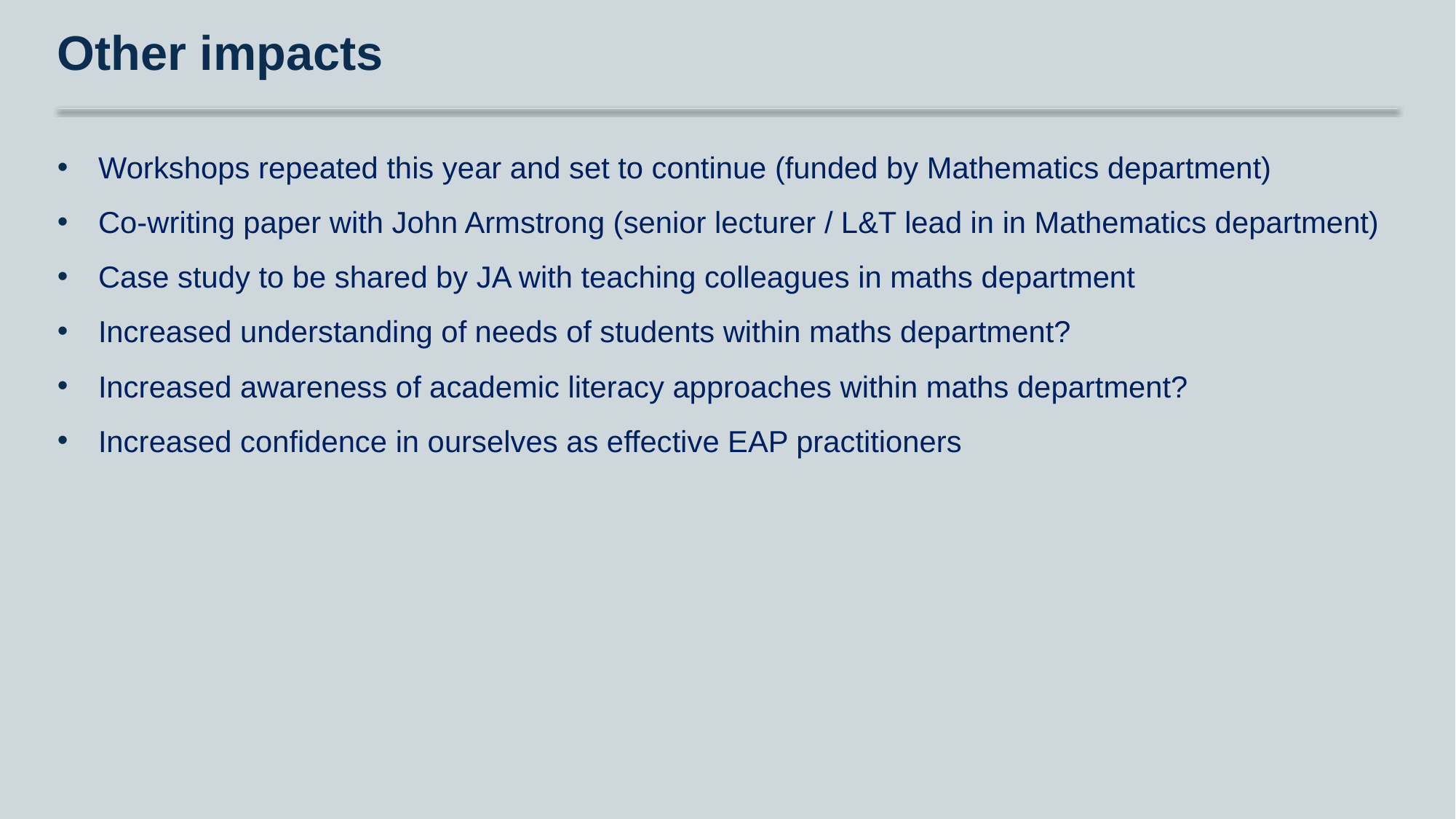

# Other impacts
Workshops repeated this year and set to continue (funded by Mathematics department)
Co-writing paper with John Armstrong (senior lecturer / L&T lead in in Mathematics department)
Case study to be shared by JA with teaching colleagues in maths department
Increased understanding of needs of students within maths department?
Increased awareness of academic literacy approaches within maths department?
Increased confidence in ourselves as effective EAP practitioners